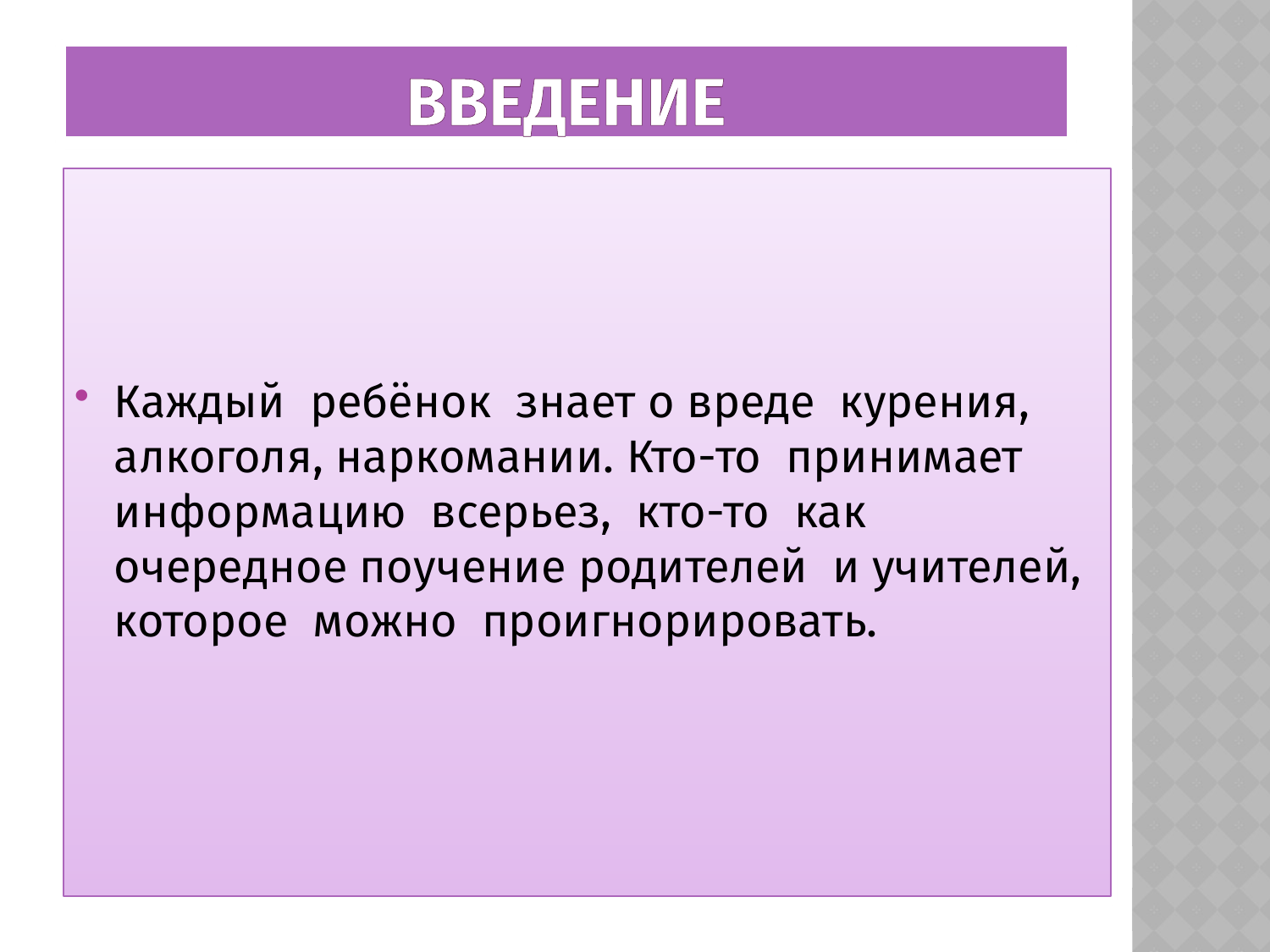

# Введение

Каждый  ребёнок  знает о вреде  курения, алкоголя, наркомании. Кто-то  принимает  информацию  всерьез,  кто-то  как  очередное поучение родителей  и учителей,  которое  можно  проигнорировать.